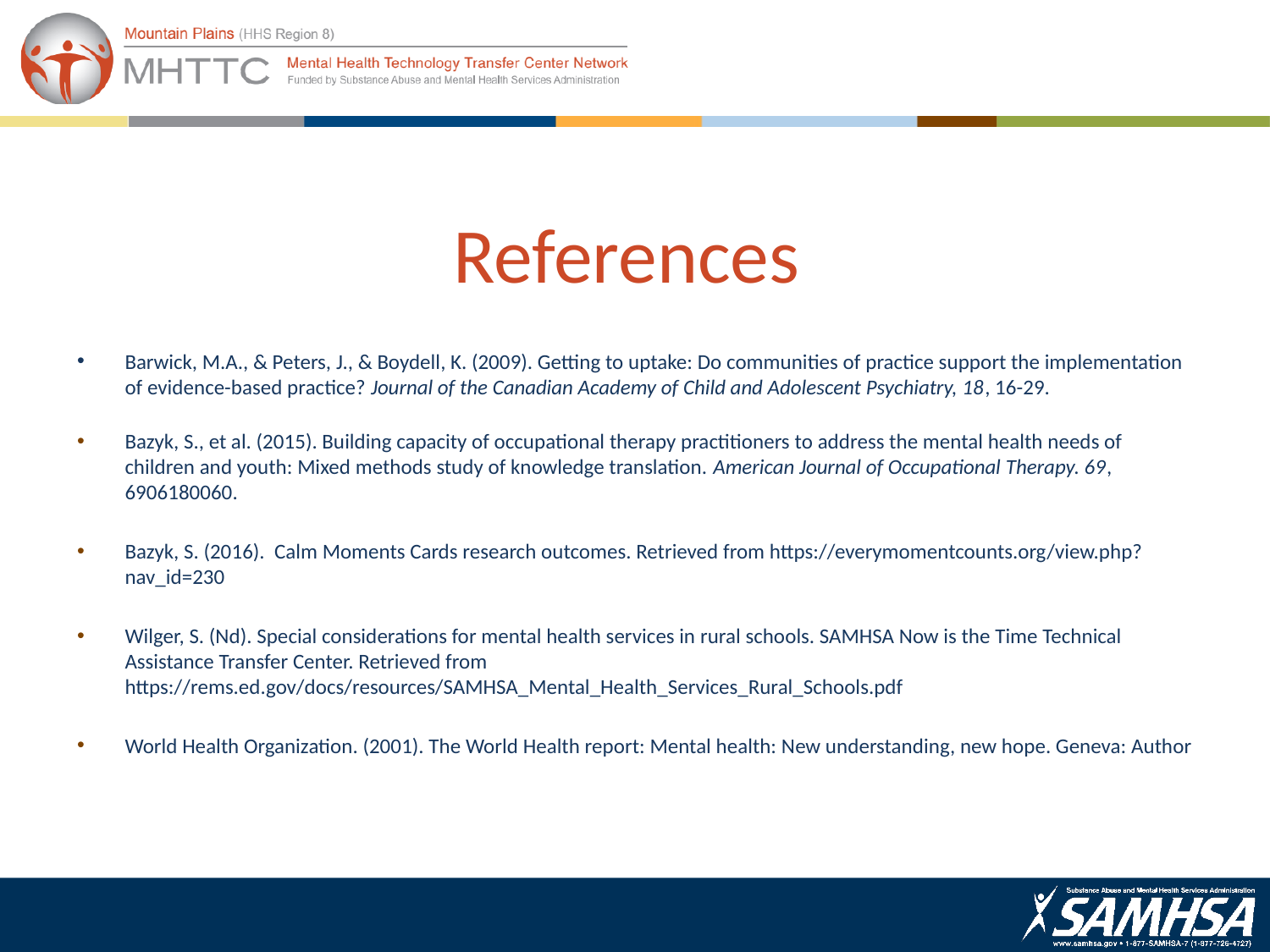

# References
Barwick, M.A., & Peters, J., & Boydell, K. (2009). Getting to uptake: Do communities of practice support the implementation of evidence-based practice? Journal of the Canadian Academy of Child and Adolescent Psychiatry, 18, 16-29.

Bazyk, S., et al. (2015). Building capacity of occupational therapy practitioners to address the mental health needs of children and youth: Mixed methods study of knowledge translation. American Journal of Occupational Therapy. 69, 6906180060.

Bazyk, S. (2016).  Calm Moments Cards research outcomes. Retrieved from https://everymomentcounts.org/view.php?nav_id=230

Wilger, S. (Nd). Special considerations for mental health services in rural schools. SAMHSA Now is the Time Technical Assistance Transfer Center. Retrieved from https://rems.ed.gov/docs/resources/SAMHSA_Mental_Health_Services_Rural_Schools.pdf

World Health Organization. (2001). The World Health report: Mental health: New understanding, new hope. Geneva: Author